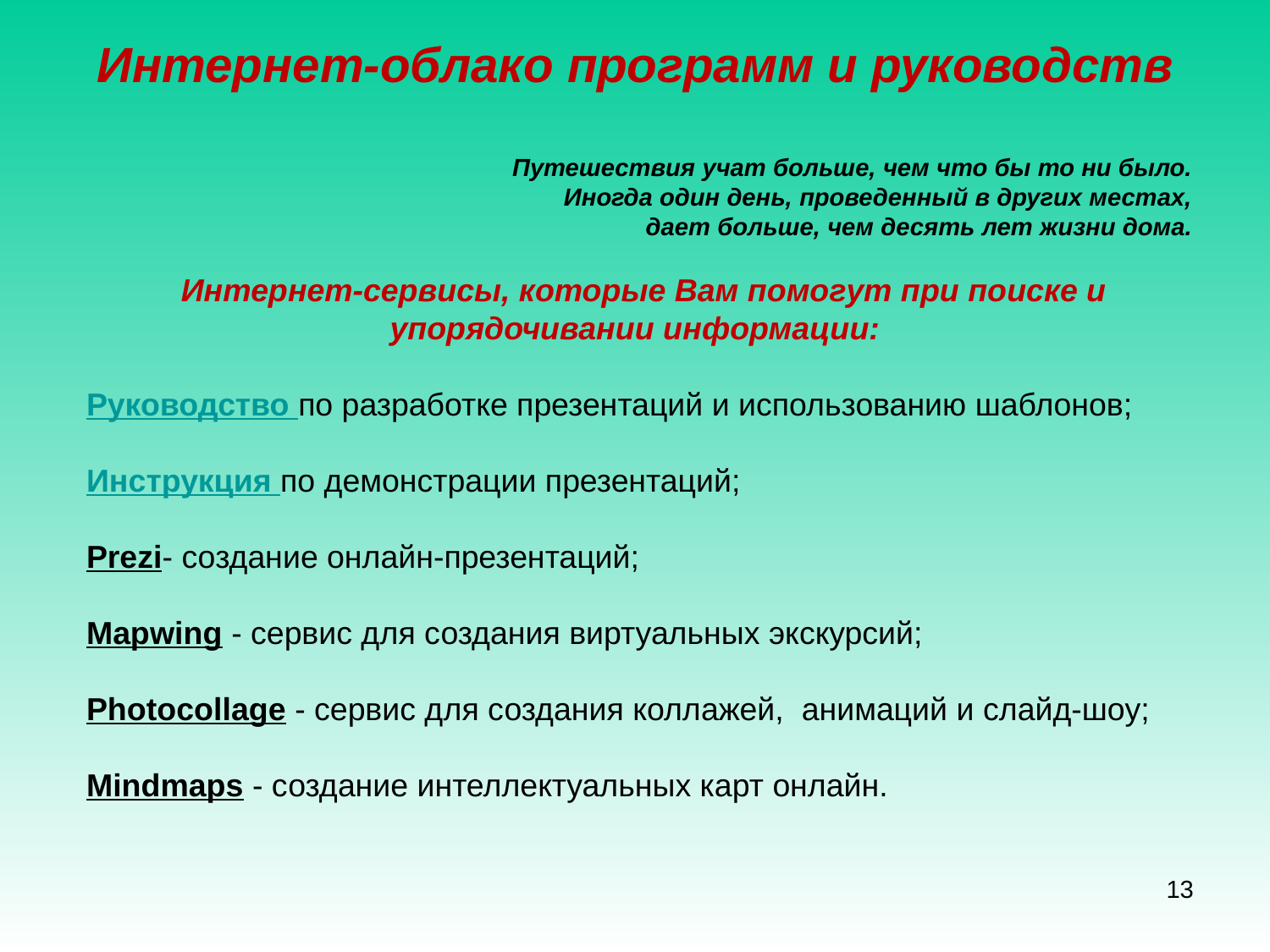

Интернет-облако программ и руководств

Путешествия учат больше, чем что бы то ни было.
Иногда один день, проведенный в других местах,
дает больше, чем десять лет жизни дома.

  Интернет-сервисы, которые Вам помогут при поиске и упорядочивании информации:
 Руководство по разработке презентаций и использованию шаблонов;

 Инструкция по демонстрации презентаций;

 Prezi- создание онлайн-презентаций;

 Mapwing - сервис для создания виртуальных экскурсий;

 Photocollage - сервис для создания коллажей,  анимаций и слайд-шоу;

 Mindmaps - создание интеллектуальных карт онлайн.
13